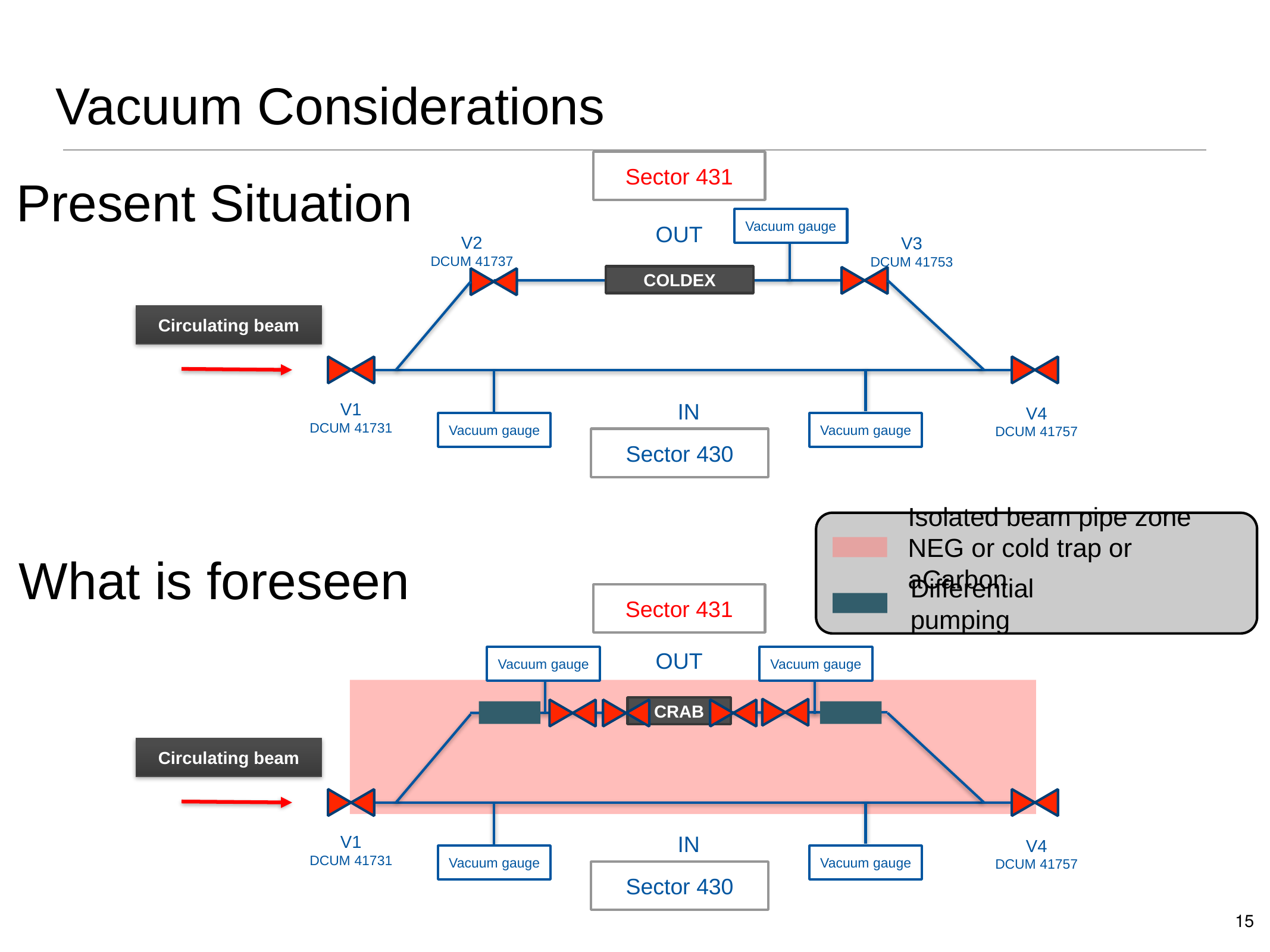

# Vacuum Considerations
Sector 431
Vacuum gauge
OUT
V2
DCUM 41737
V3
DCUM 41753

COLDEX

Circulating beam

V1
DCUM 41731
IN
V4
DCUM 41757
Vacuum gauge
Vacuum gauge
Sector 430
Present Situation
Isolated beam pipe zone
NEG or cold trap or aCarbon

Differential pumping

What is foreseen
Sector 431
OUT
Vacuum gauge
Vacuum gauge

CRAB

Circulating beam

V1
DCUM 41731
IN
V4
DCUM 41757
Vacuum gauge
Vacuum gauge
Sector 430
15